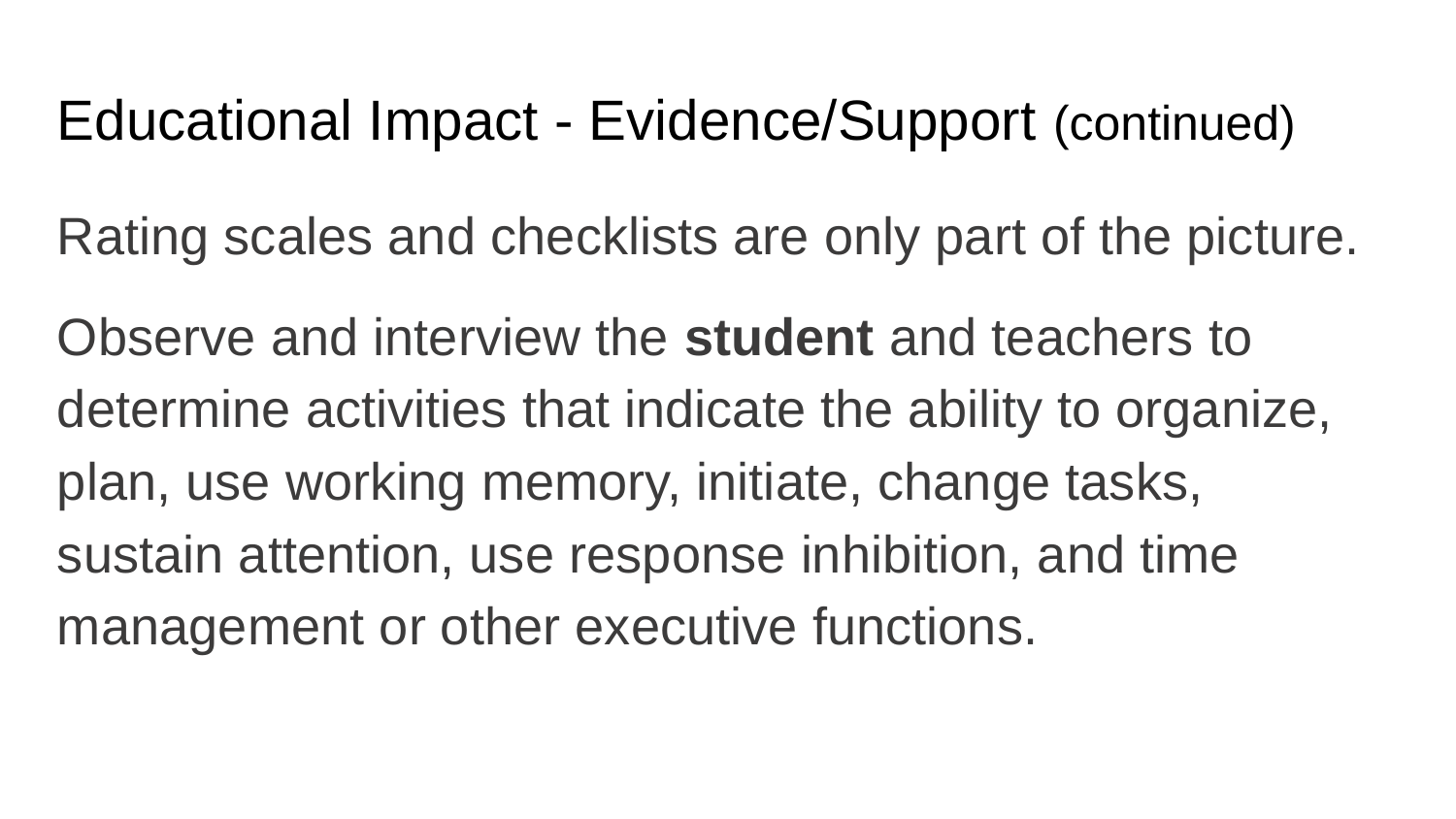

# Educational Impact - Evidence/Support (continued)

Rating scales and checklists are only part of the picture.
Observe and interview the student and teachers to determine activities that indicate the ability to organize, plan, use working memory, initiate, change tasks, sustain attention, use response inhibition, and time management or other executive functions.